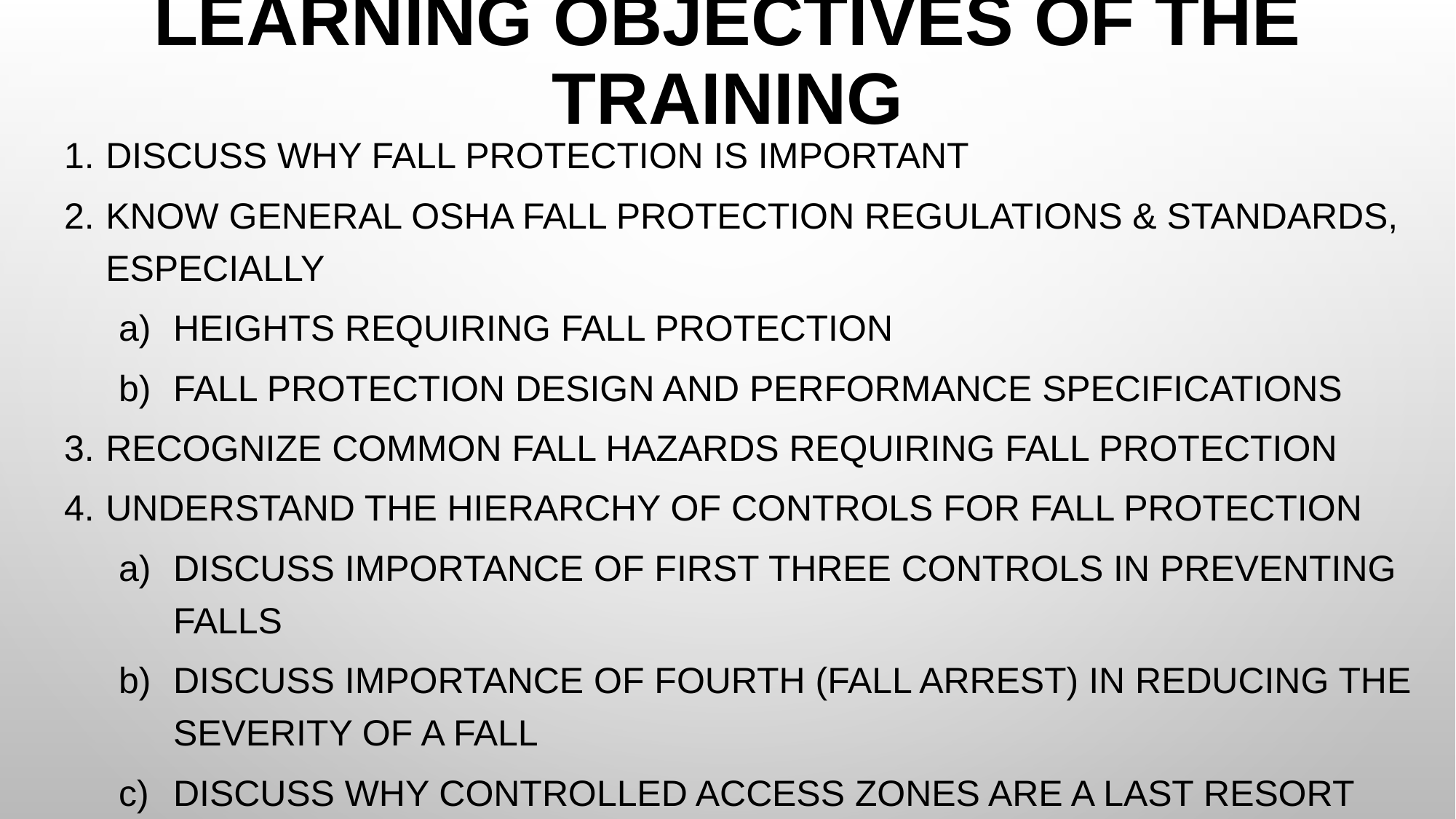

# Learning Objectives of the Training
Discuss why fall protection is important
Know general OSHA fall protection regulations & standards, especially
Heights requiring fall protection
Fall protection design and performance specifications
Recognize common fall hazards requiring fall protection
Understand the hierarchy of controls for fall protection
Discuss importance of first three controls in preventing falls
Discuss importance of fourth (fall arrest) in reducing the severity of a fall
Discuss why controlled access zones are a last resort
Describe the different types of fall protection control options